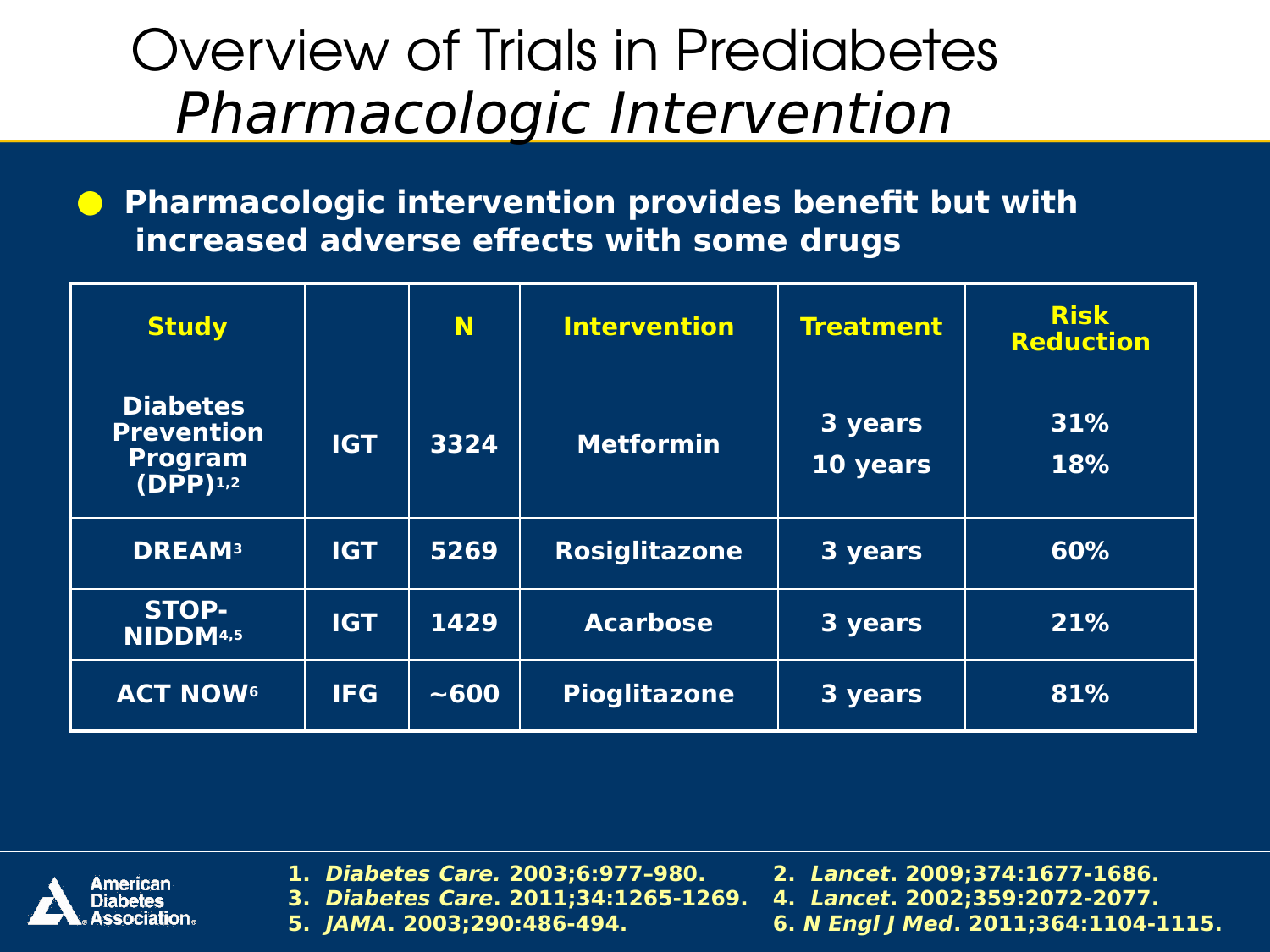

# Overview of Trials in Prediabetes
Pharmacologic Intervention

Pharmacologic intervention provides benefit but with  increased adverse effects with some drugs
| Study |  | N | Intervention | Treatment | Risk Reduction |
| --- | --- | --- | --- | --- | --- |
| Diabetes Prevention Program (DPP)1,2 | IGT | 3324 | Metformin | 3 years 10 years | 31% 18% |
| DREAM3 | IGT | 5269 | Rosiglitazone | 3 years | 60% |
| STOP- NIDDM4,5 | IGT | 1429 | Acarbose | 3 years | 21% |
| ACT NOW6 | IFG | ~600 | Pioglitazone | 3 years | 81% |

1.  Diabetes Care. 2003;6:977–980.	2.  Lancet. 2009;374:1677-1686.
3.  Diabetes Care. 2011;34:1265-1269.	4.  Lancet. 2002;359:2072-2077.
5.  JAMA. 2003;290:486-494.	6. N Engl J Med. 2011;364:1104-1115.